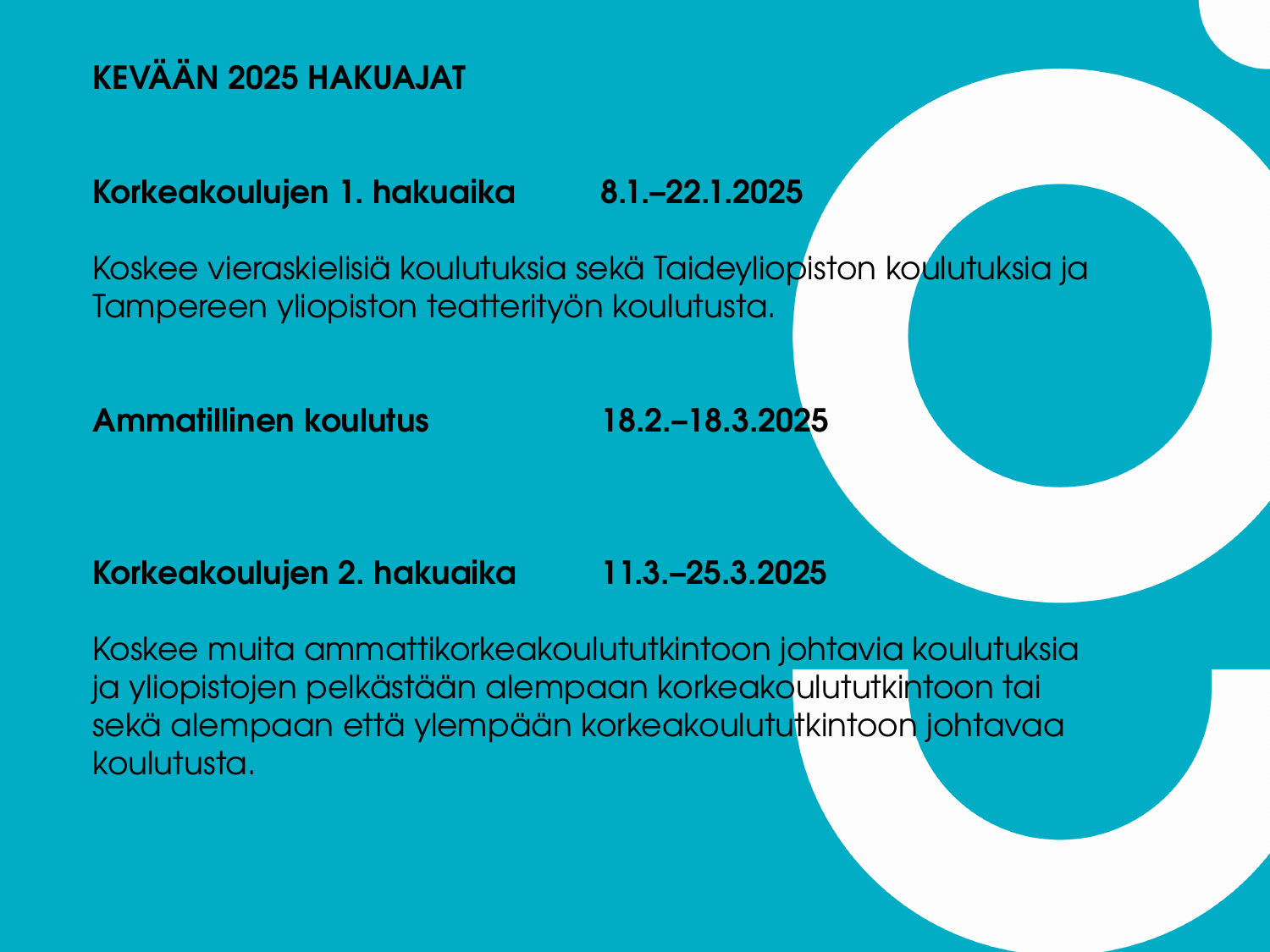

KEVÄÄN 2025 HAKUAJAT
Korkeakoulujen 1. hakuaika 	8.1.–22.1.2025
Koskee vieraskielisiä koulutuksia sekä Taideyliopiston koulutuksia ja Tampereen yliopiston teatterityön koulutusta.
Ammatillinen koulutus 		18.2.–18.3.2025
Korkeakoulujen 2. hakuaika	11.3.–25.3.2025
Koskee muita ammattikorkeakoulututkintoon johtavia koulutuksia ja yliopistojen pelkästään alempaan korkeakoulututkintoon tai sekä alempaan että ylempään korkeakoulututkintoon johtavaa koulutusta.